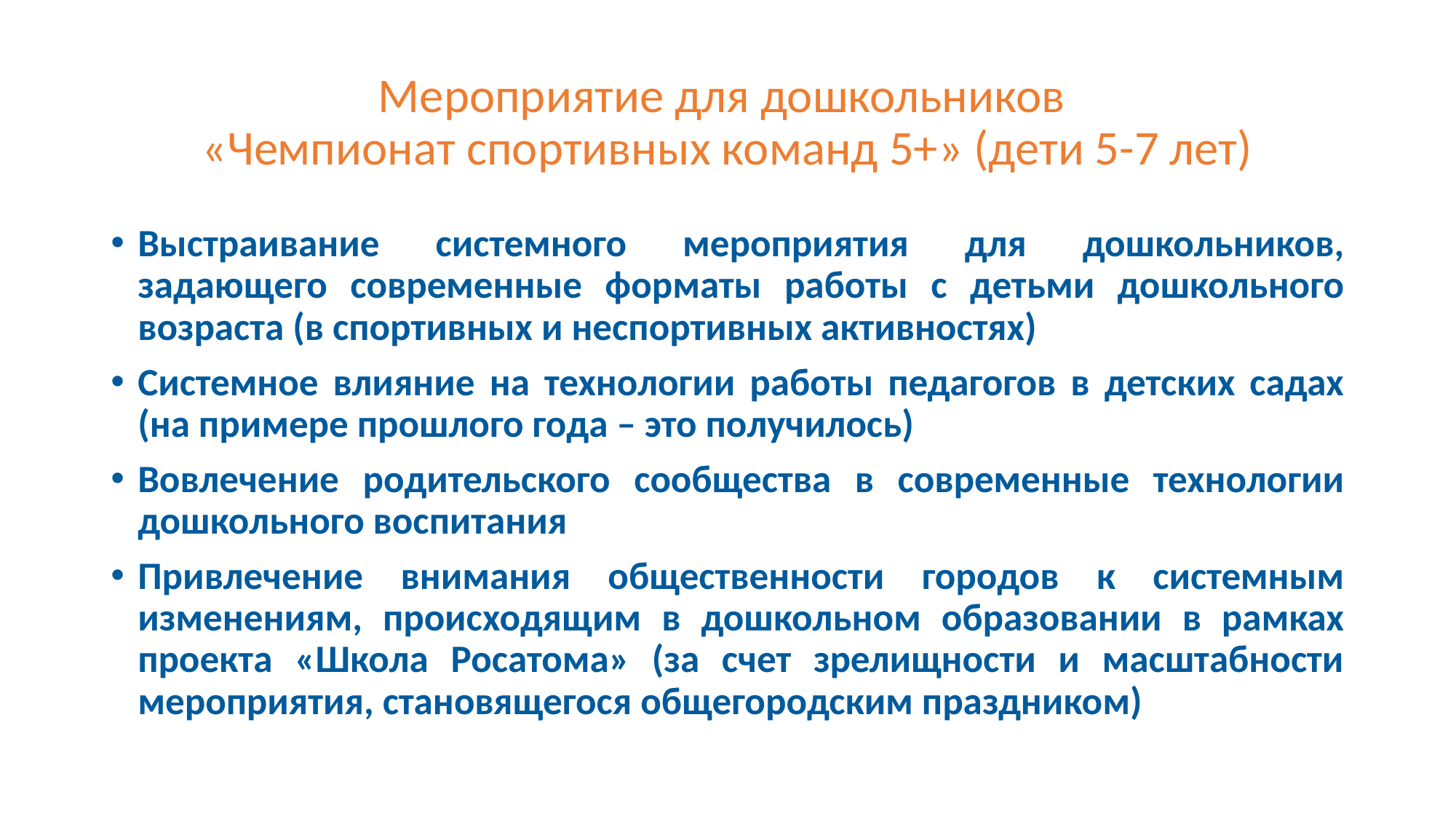

# Мероприятие для дошкольников «Чемпионат спортивных команд 5+» (дети 5-7 лет)
Выстраивание системного мероприятия для дошкольников, задающего современные форматы работы с детьми дошкольного возраста (в спортивных и неспортивных активностях)
Системное влияние на технологии работы педагогов в детских садах (на примере прошлого года – это получилось)
Вовлечение родительского сообщества в современные технологии дошкольного воспитания
Привлечение внимания общественности городов к системным изменениям, происходящим в дошкольном образовании в рамках проекта «Школа Росатома» (за счет зрелищности и масштабности мероприятия, становящегося общегородским праздником)